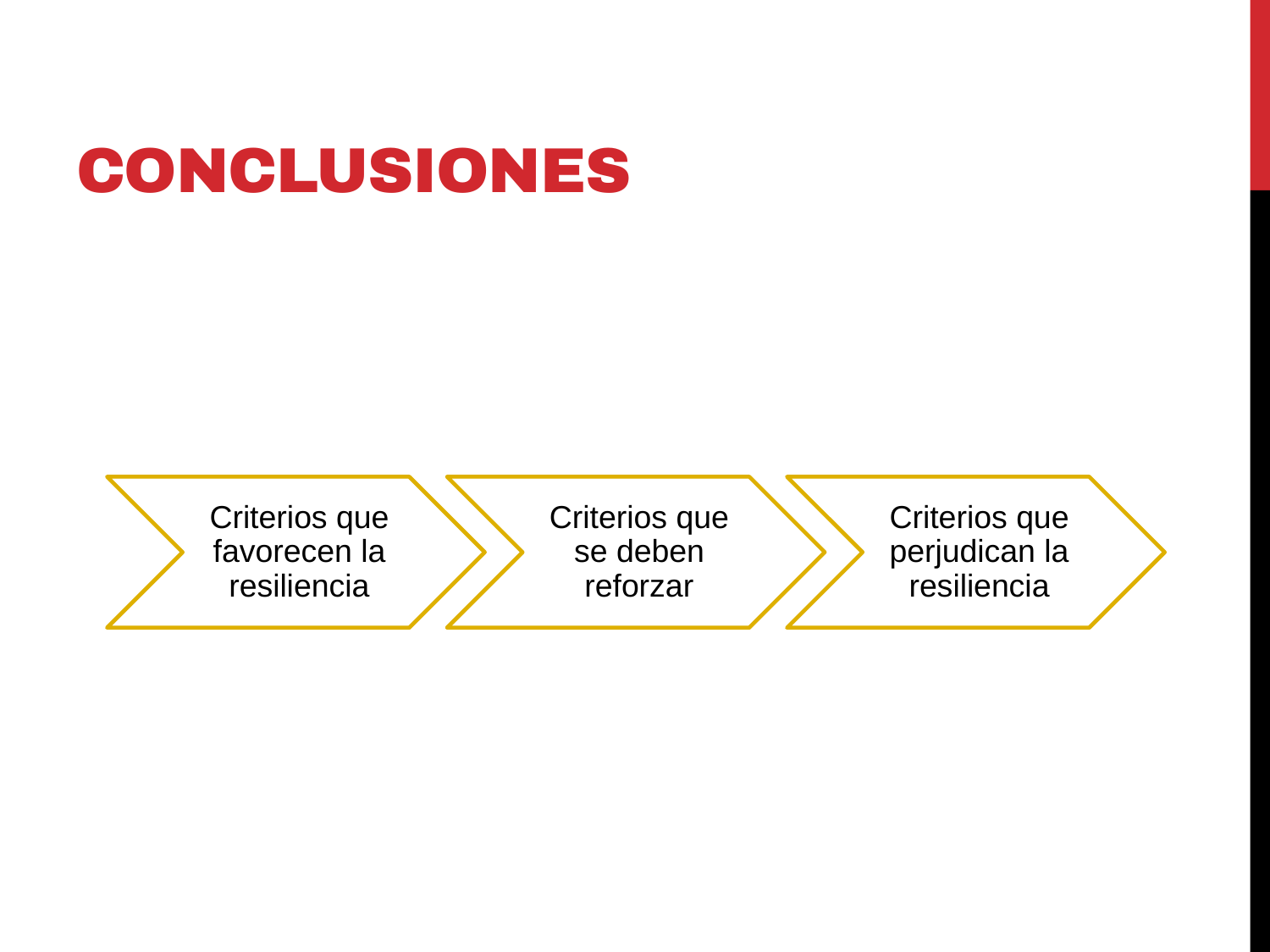

# conclusiones
Criterios que favorecen la resiliencia
Criterios que se deben reforzar
Criterios que perjudican la resiliencia